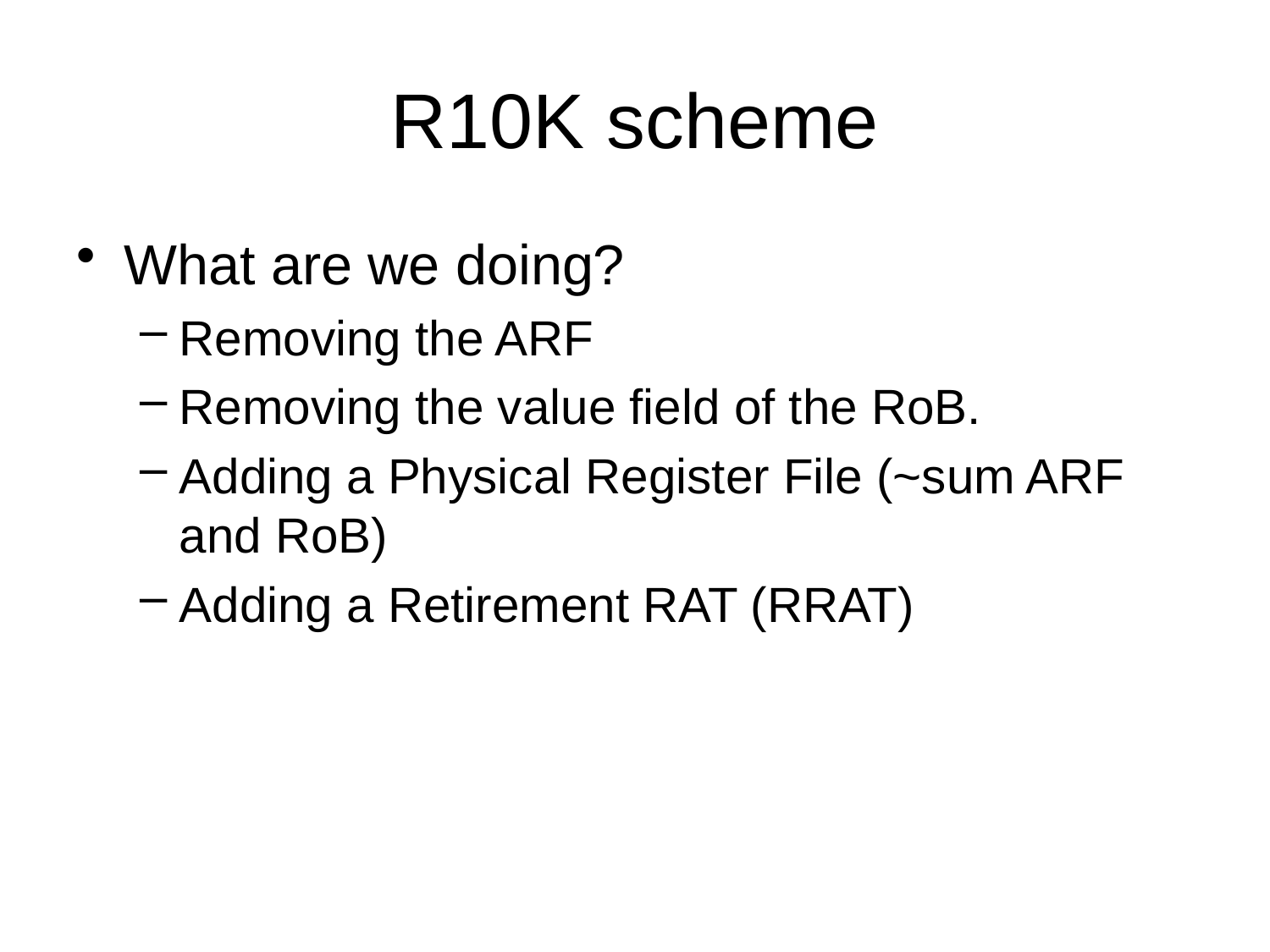

# R10K scheme
What are we doing?
Removing the ARF
Removing the value field of the RoB.
Adding a Physical Register File (~sum ARF and RoB)
Adding a Retirement RAT (RRAT)